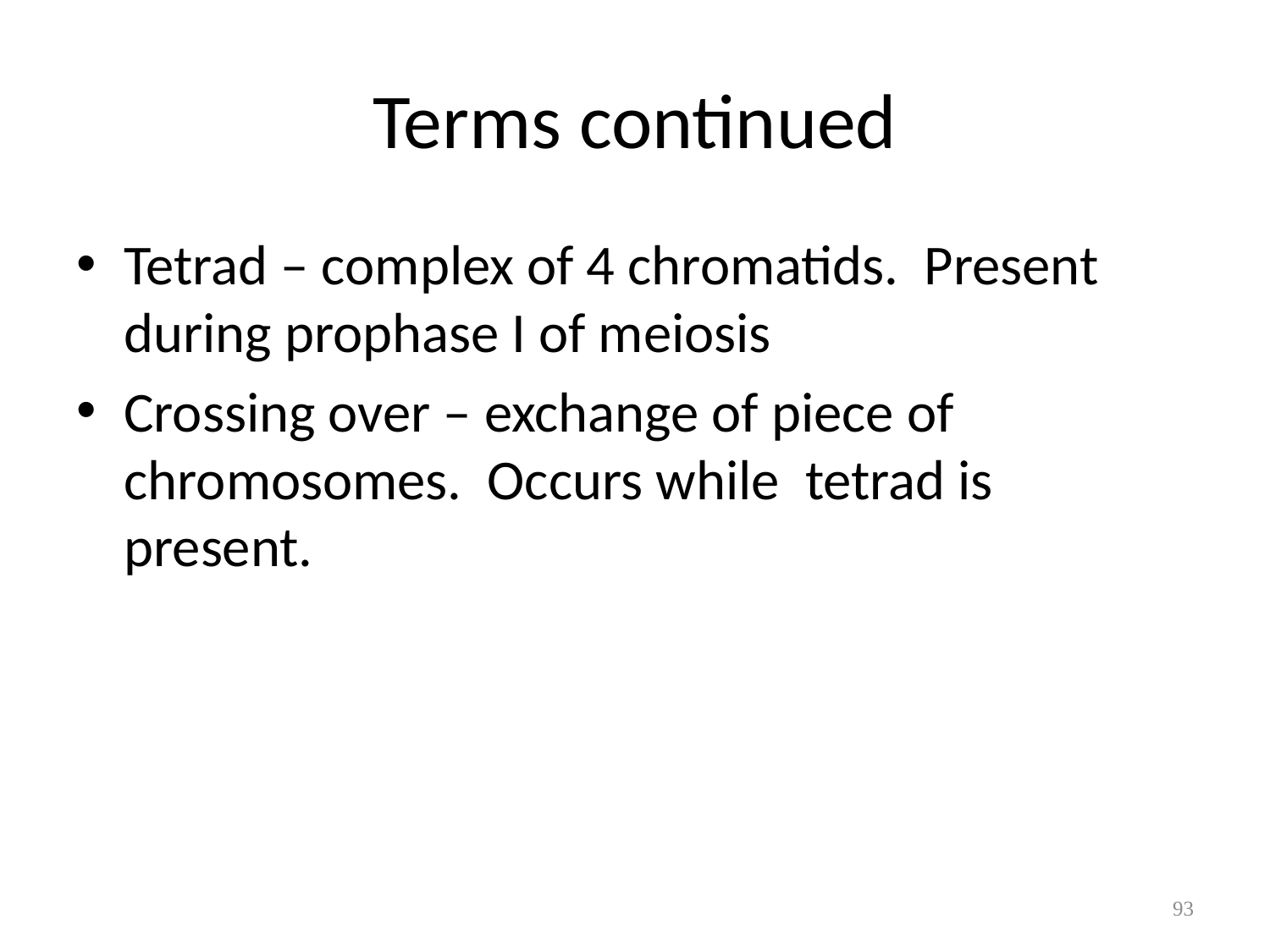

# Terms continued
Tetrad – complex of 4 chromatids.  Present during prophase I of meiosis
Crossing over – exchange of piece of chromosomes.  Occurs while  tetrad is present.
93